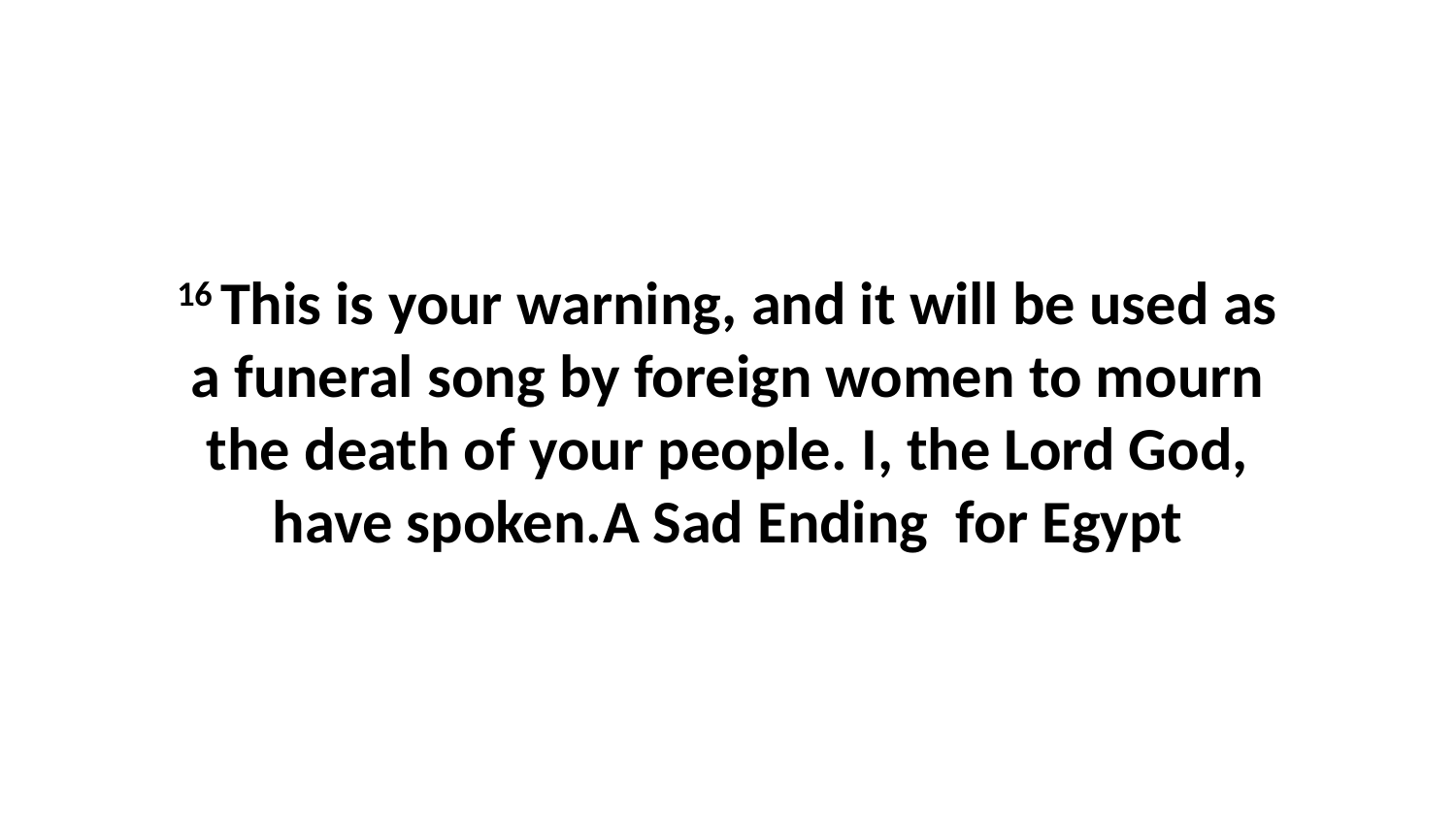

16 This is your warning, and it will be used as a funeral song by foreign women to mourn the death of your people. I, the Lord God, have spoken.A Sad Ending  for Egypt